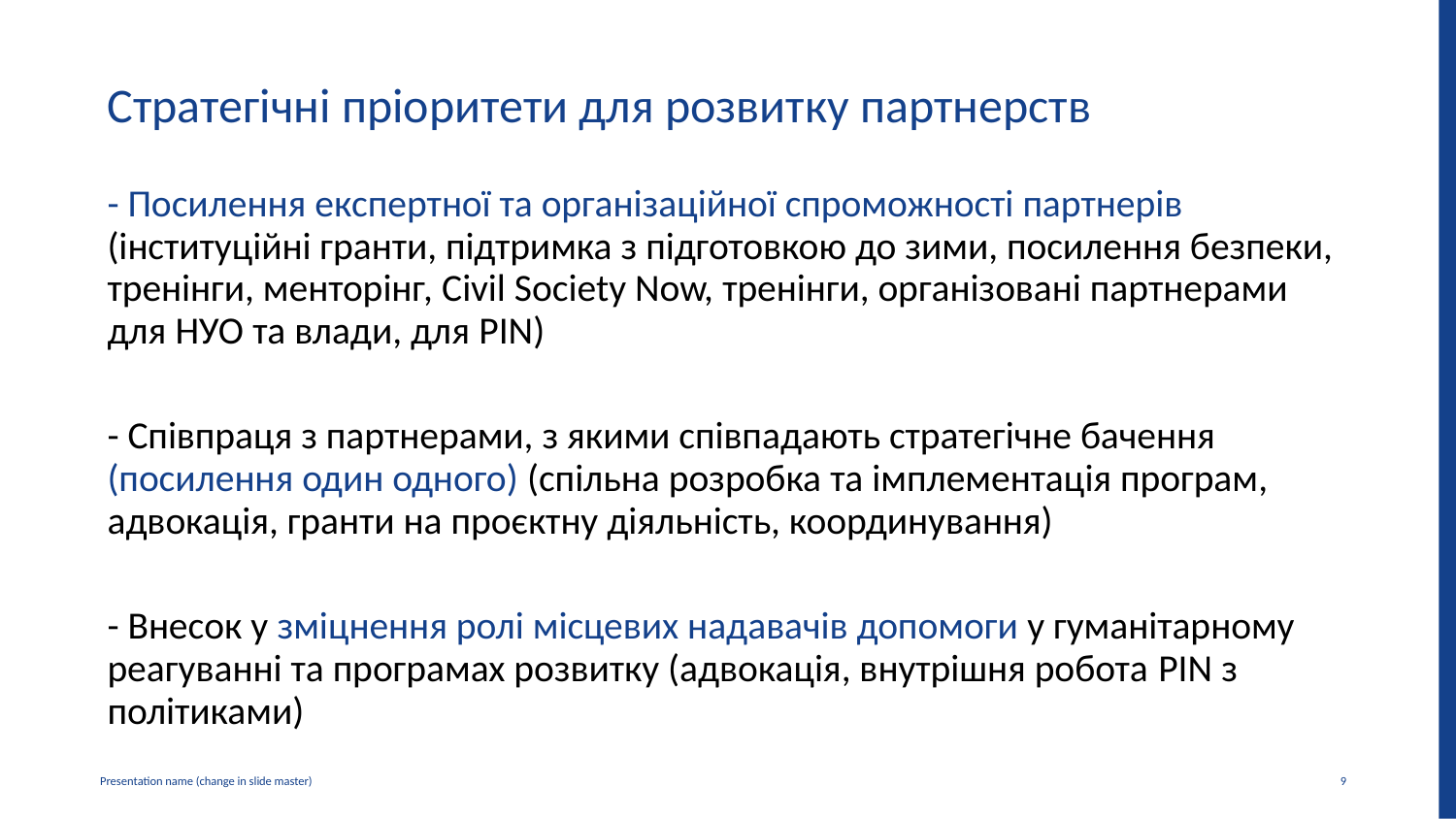

# Стратегічні пріоритети для розвитку партнерств
- Посилення експертної та організаційної спроможності партнерів (інституційні гранти, підтримка з підготовкою до зими, посилення безпеки, тренінги, менторінг, Civil Society Now, тренінги, організовані партнерами для НУО та влади, для PIN)

- Співпраця з партнерами, з якими співпадають стратегічне бачення (посилення один одного) (спільна розробка та імплементація програм, адвокація, гранти на проєктну діяльність, координування)

- Внесок у зміцнення ролі місцевих надавачів допомоги у гуманітарному реагуванні та програмах розвитку (адвокація, внутрішня робота PIN з політиками)

9